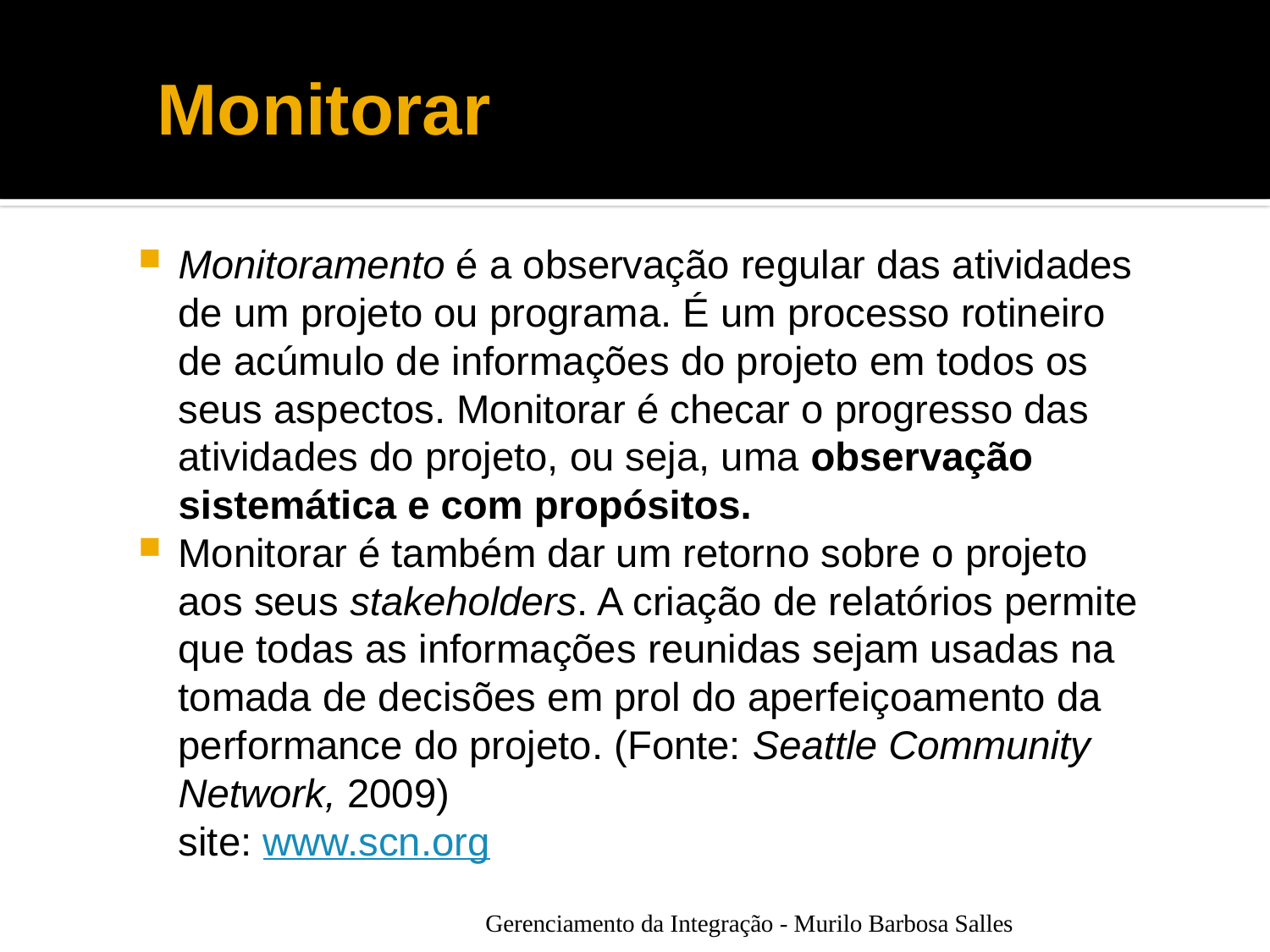

Monitorar
Monitoramento é a observação regular das atividades de um projeto ou programa. É um processo rotineiro de acúmulo de informações do projeto em todos os seus aspectos. Monitorar é checar o progresso das atividades do projeto, ou seja, uma observação sistemática e com propósitos.
Monitorar é também dar um retorno sobre o projeto aos seus stakeholders. A criação de relatórios permite que todas as informações reunidas sejam usadas na tomada de decisões em prol do aperfeiçoamento da performance do projeto. (Fonte: Seattle Community Network, 2009)
	site: www.scn.org

Gerenciamento da Integração - Murilo Barbosa Salles